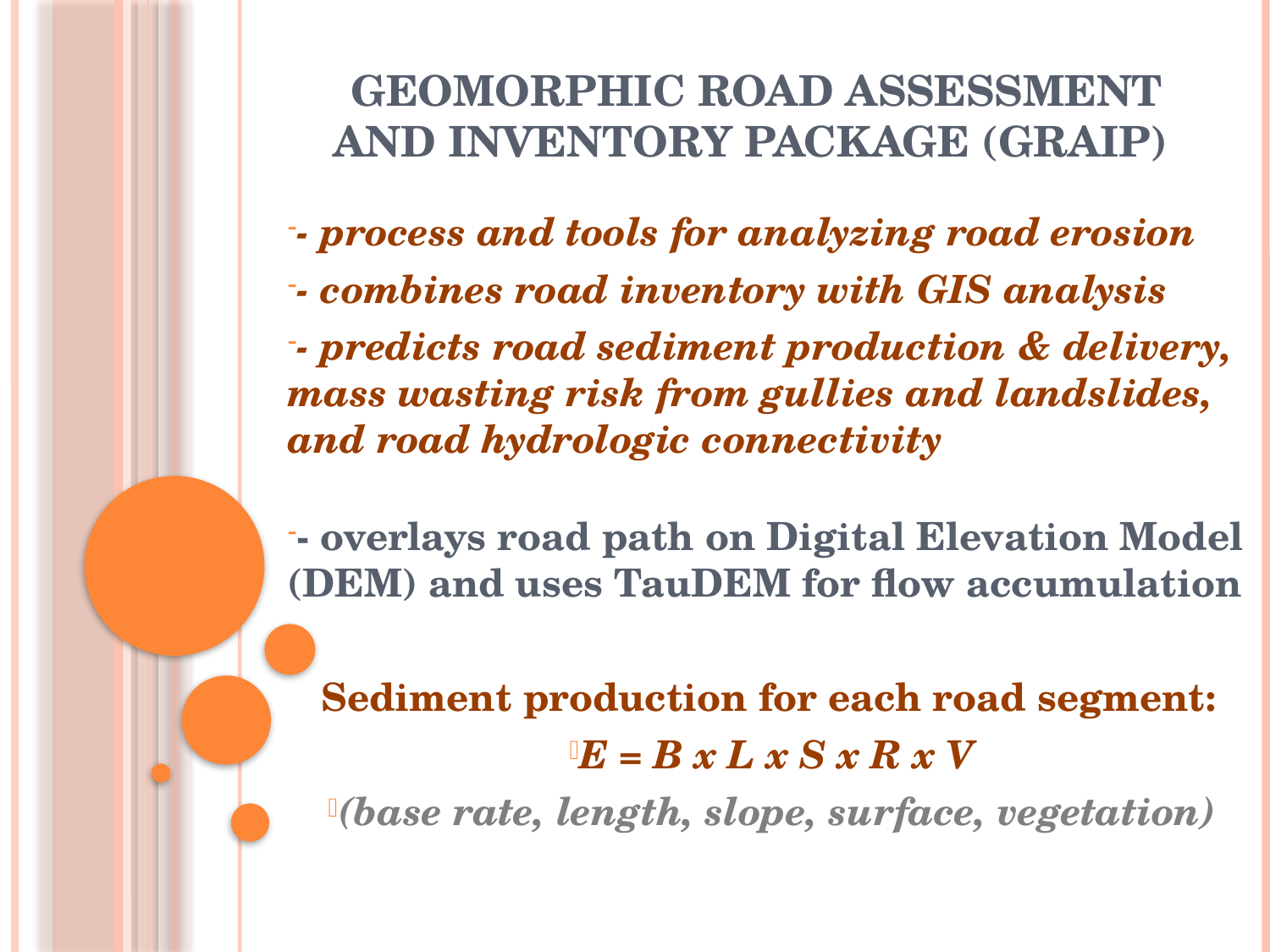

# Geomorphic Road Assessment and Inventory Package (GRAIP)
- process and tools for analyzing road erosion
- combines road inventory with GIS analysis
- predicts road sediment production & delivery, mass wasting risk from gullies and landslides, and road hydrologic connectivity

- overlays road path on Digital Elevation Model (DEM) and uses TauDEM for flow accumulation

   Sediment production for each road segment:
E = B x L x S x R x V
(base rate, length, slope, surface, vegetation)